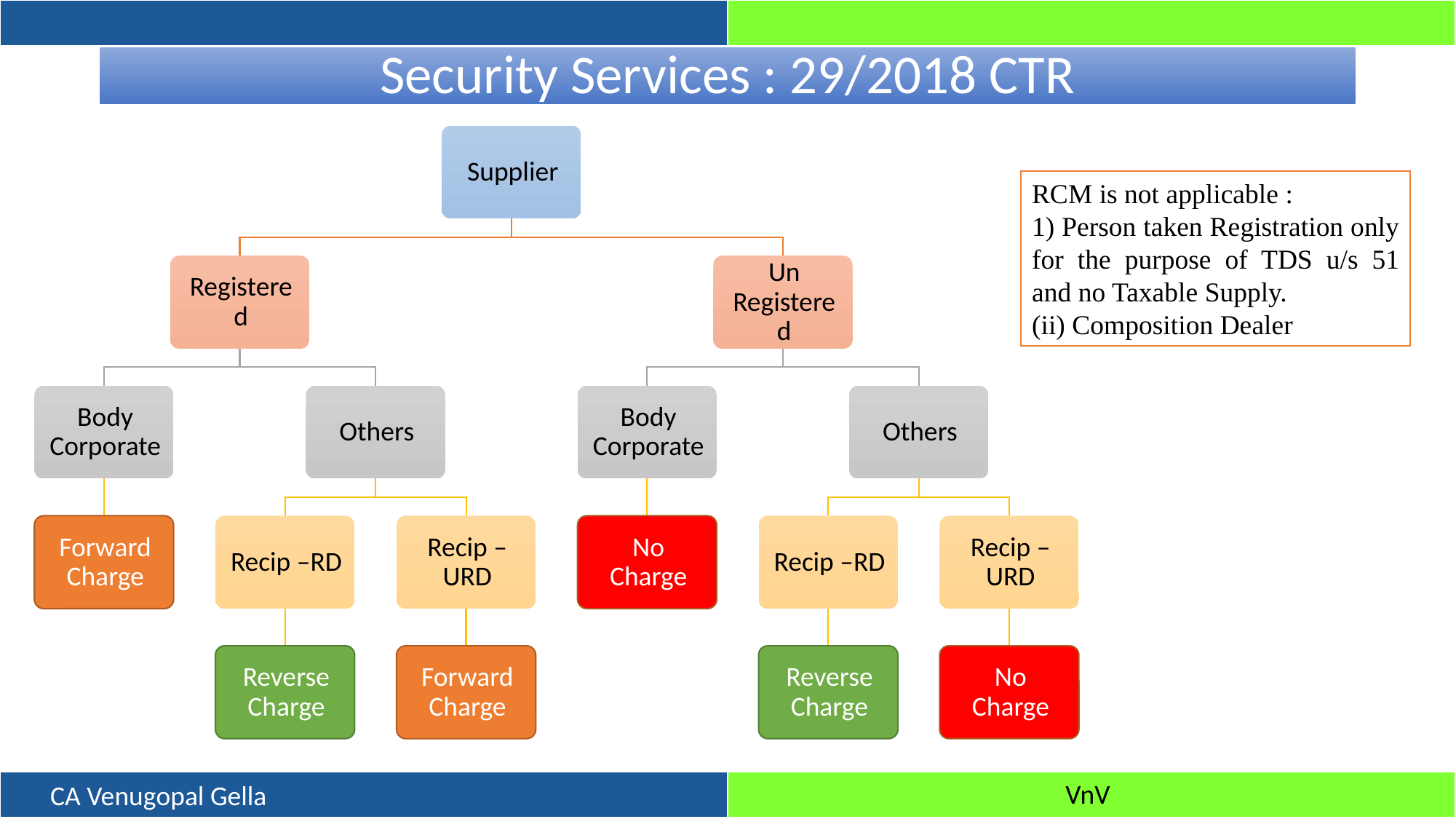

# Security Services : 29/2018 CTR
Supplier
Registered
Body Corporate
Forward Charge
Others
Recip –RD
Reverse Charge
Recip –URD
Forward Charge
Un Registered
Body Corporate
No Charge
Others
Recip –RD
Reverse Charge
Recip –URD
No Charge
RCM is not applicable :
1) Person taken Registration only for the purpose of TDS u/s 51 and no Taxable Supply.
(ii) Composition Dealer